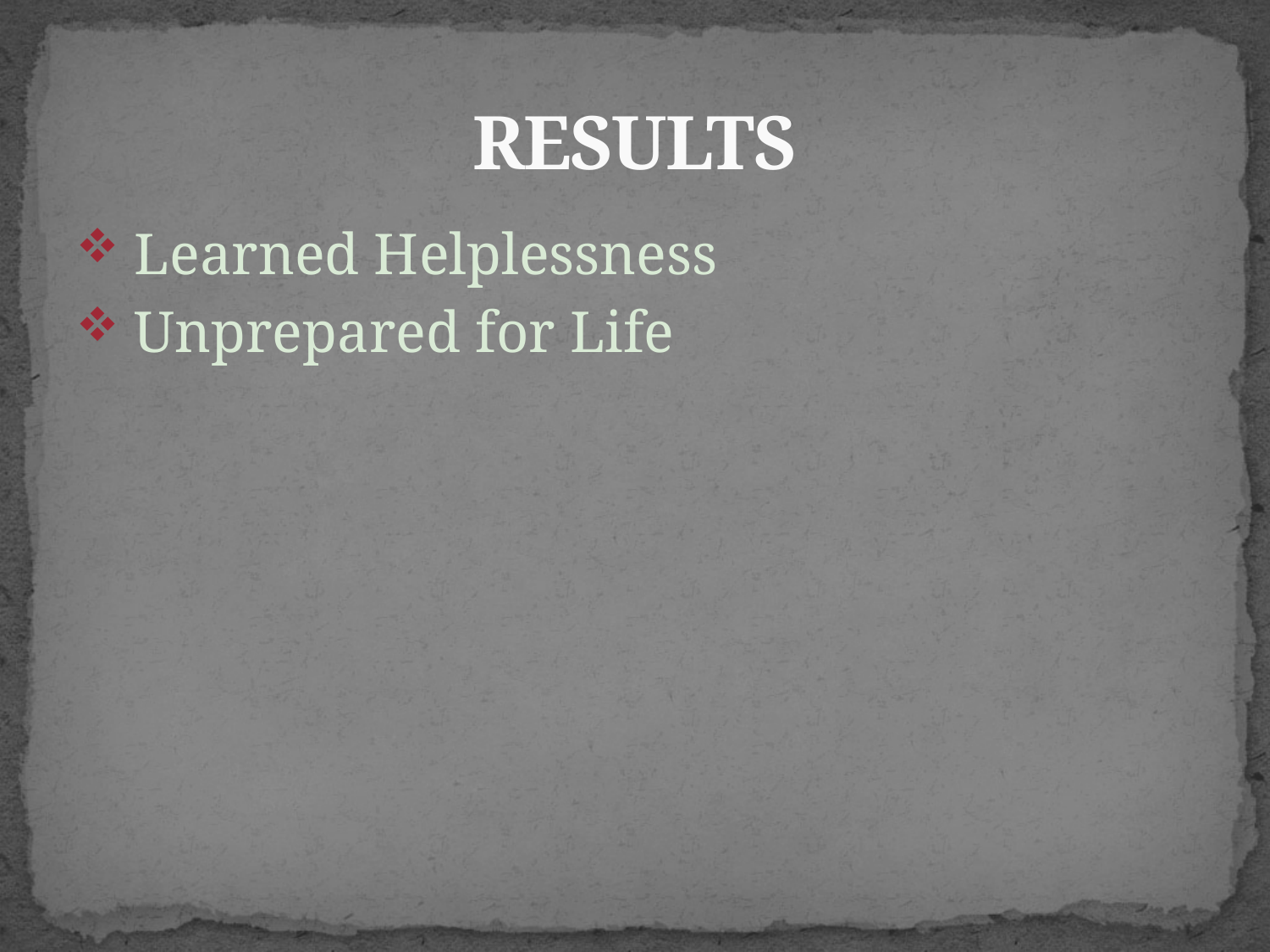

# RESULTS
 Learned Helplessness
 Unprepared for Life